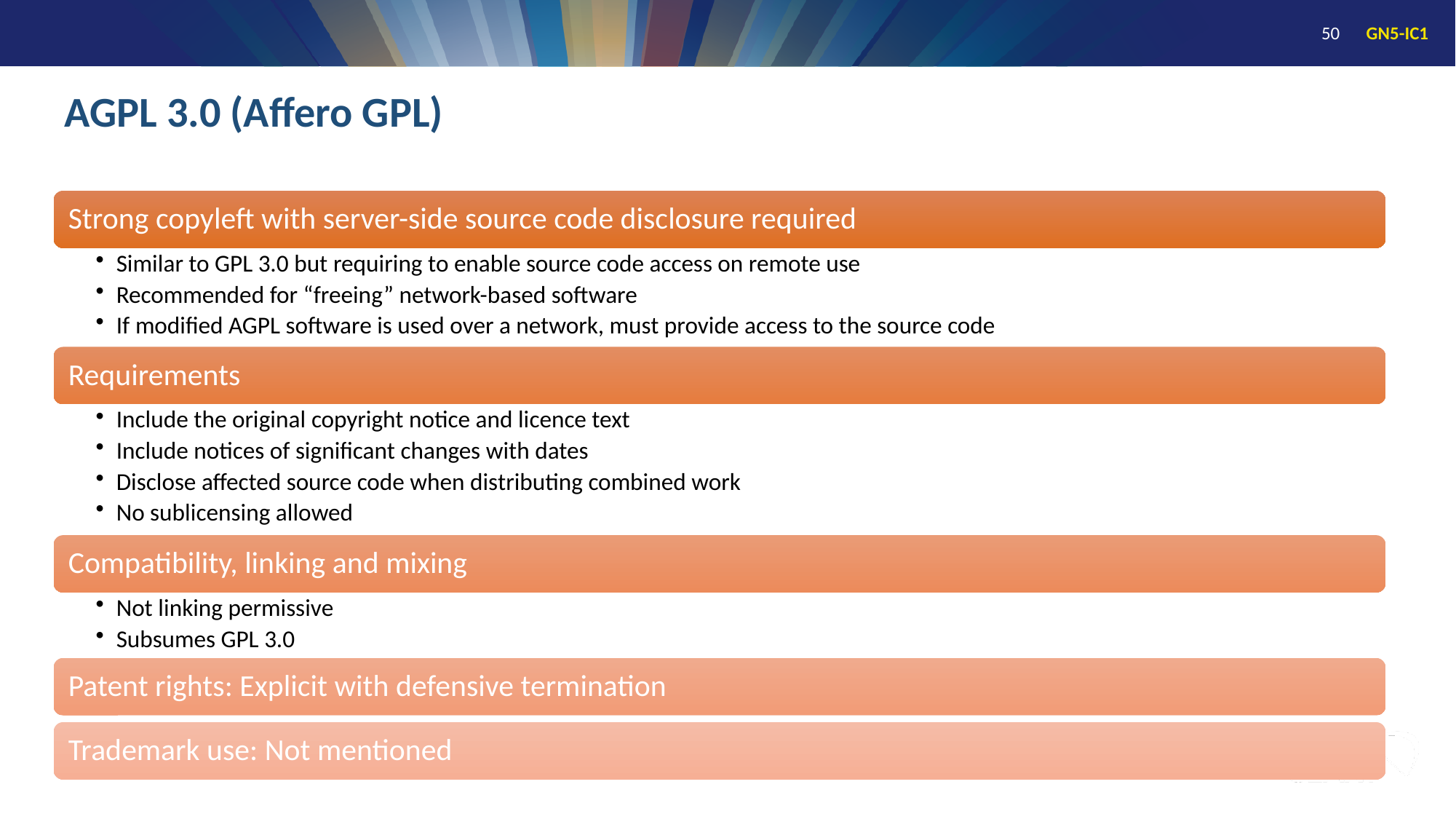

# AGPL 3.0 (Affero GPL)
Strong copyleft with server-side source code disclosure required
Similar to GPL 3.0 but requiring to enable source code access on remote use
Recommended for “freeing” network-based software
If modified AGPL software is used over a network, must provide access to the source code
Requirements
Include the original copyright notice and licence text
Include notices of significant changes with dates
Disclose affected source code when distributing combined work
No sublicensing allowed
Compatibility, linking and mixing
Not linking permissive
Subsumes GPL 3.0
Patent rights: Explicit with defensive termination
Trademark use: Not mentioned